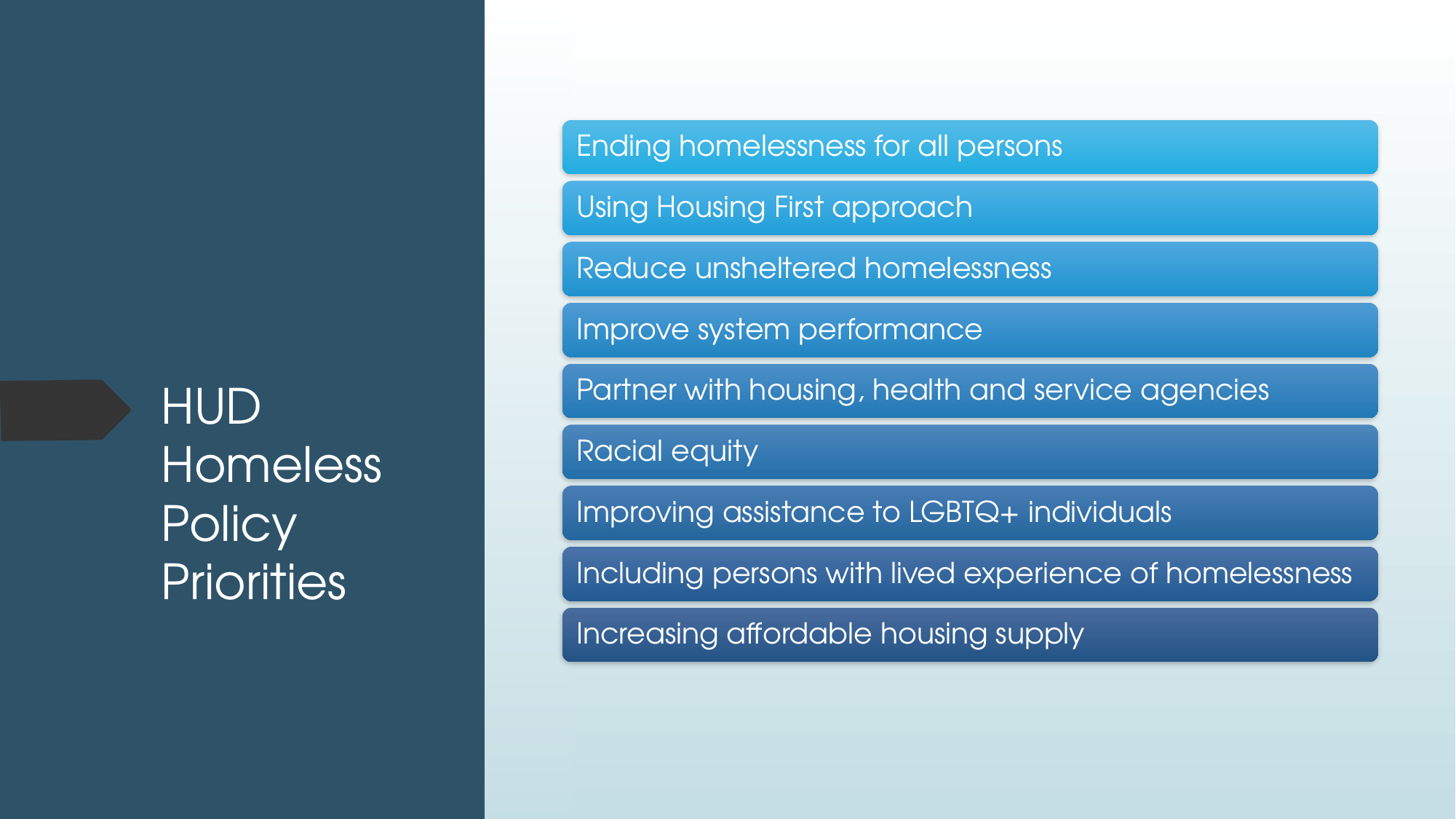

Ending homelessness for all persons
Using Housing First approach
Reduce unsheltered homelessness
Improve system performance
Partner with housing, health and service agencies
Racial equity
Improving assistance to LGBTQ+ individuals
Including persons with lived experience of homelessness
Increasing affordable housing supply
# HUD Homeless Policy Priorities